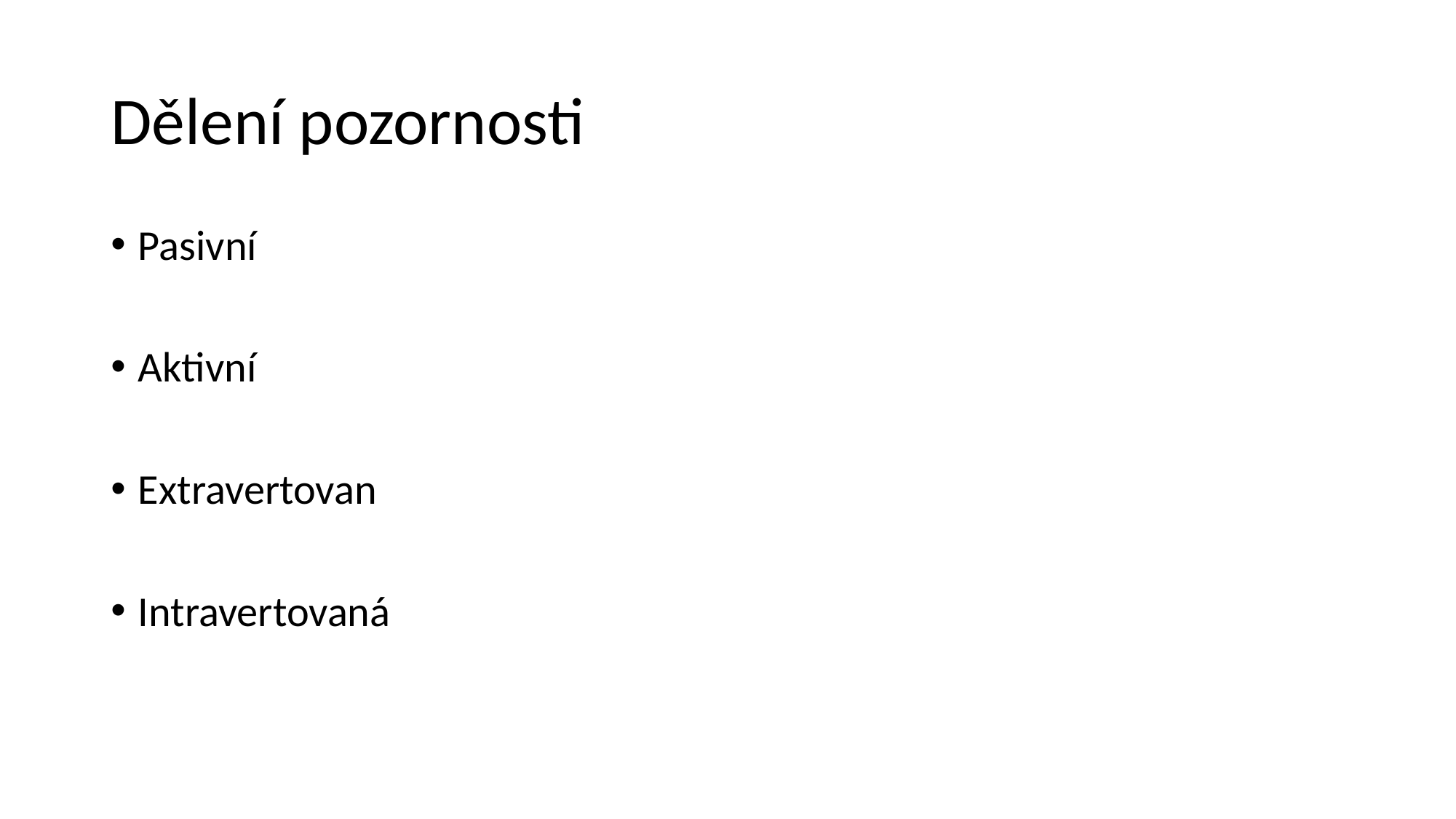

# Dělení pozornosti
Pasivní

Aktivní

Extravertovan

Intravertovaná